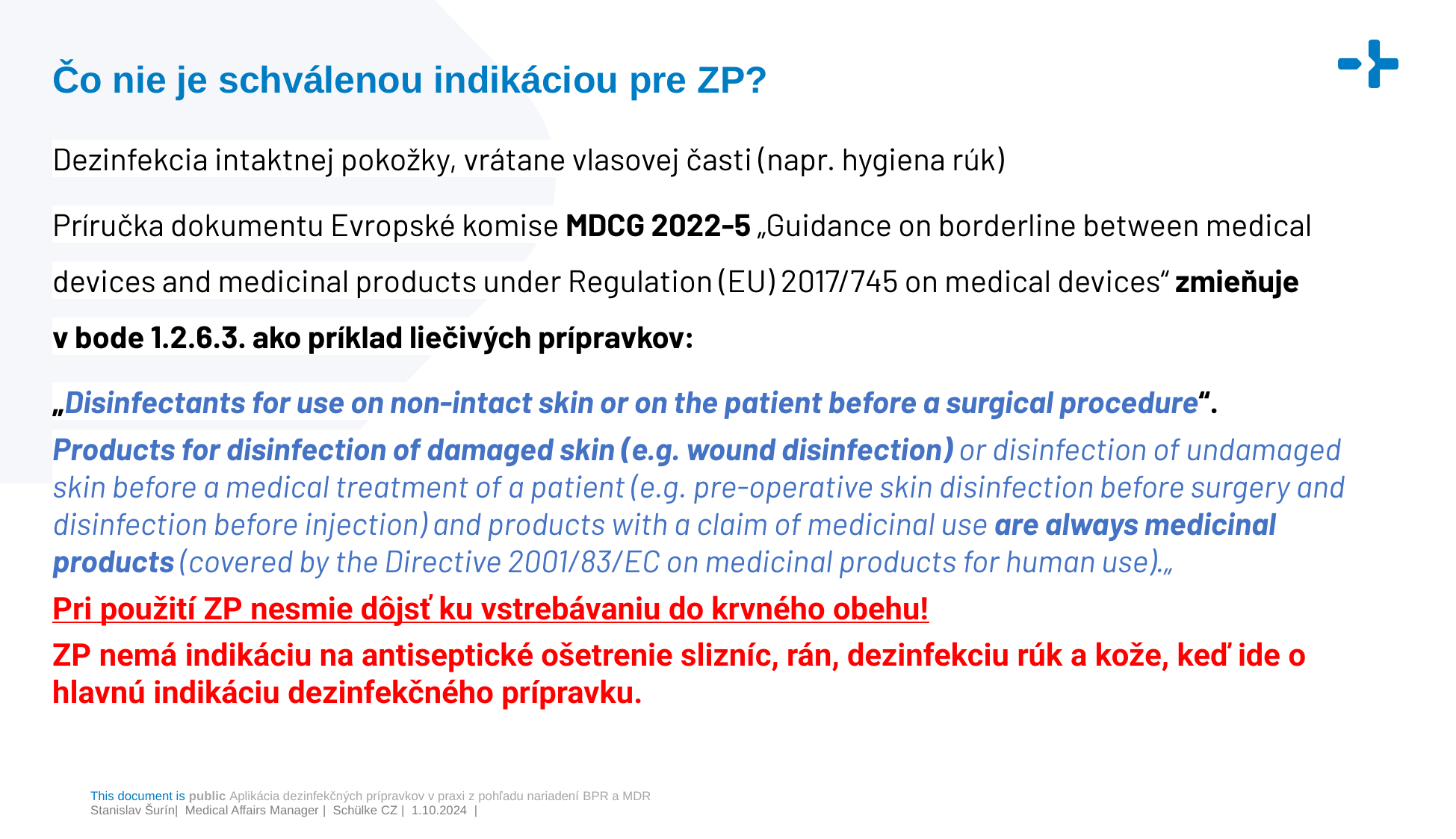

# Čo nie je schválenou indikáciou pre ZP?
Dezinfekcia intaktnej pokožky, vrátane vlasovej časti (napr. hygiena rúk)
Príručka dokumentu Evropské komise MDCG 2022-5 „Guidance on borderline between medical devices and medicinal products under Regulation (EU) 2017/745 on medical devices“ zmieňuje v bode 1.2.6.3. ako príklad liečivých prípravkov:
„Disinfectants for use on non-intact skin or on the patient before a surgical procedure“.
Products for disinfection of damaged skin (e.g. wound disinfection) or disinfection of undamaged skin before a medical treatment of a patient (e.g. pre-operative skin disinfection before surgery and disinfection before injection) and products with a claim of medicinal use are always medicinal products (covered by the Directive 2001/83/EC on medicinal products for human use).„
Pri použití ZP nesmie dôjsť ku vstrebávaniu do krvného obehu!
ZP nemá indikáciu na antiseptické ošetrenie slizníc, rán, dezinfekciu rúk a kože, keď ide o hlavnú indikáciu dezinfekčného prípravku.